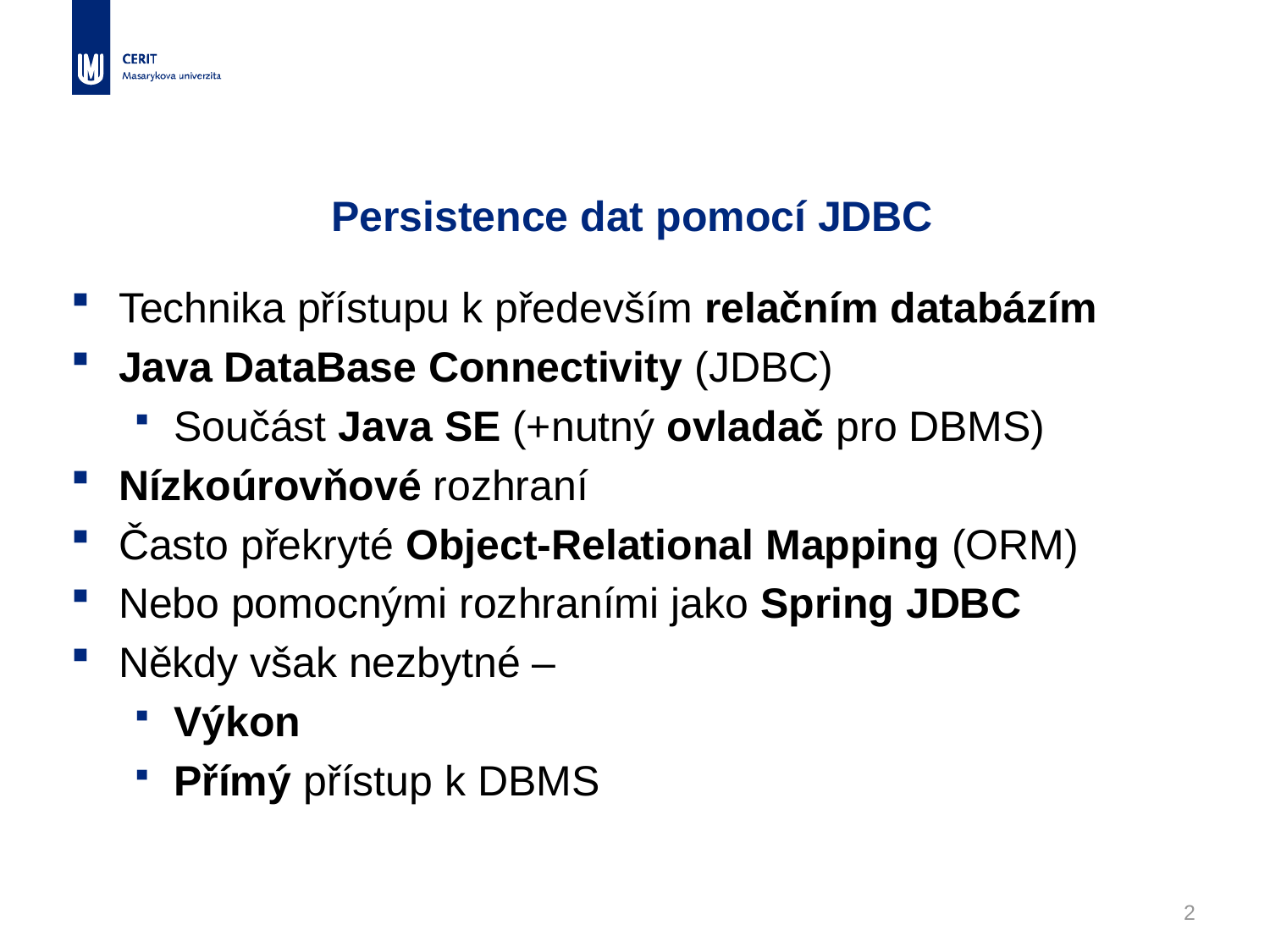

# Persistence dat pomocí JDBC
Technika přístupu k především relačním databázím
Java DataBase Connectivity (JDBC)
Součást Java SE (+nutný ovladač pro DBMS)
Nízkoúrovňové rozhraní
Často překryté Object-Relational Mapping (ORM)
Nebo pomocnými rozhraními jako Spring JDBC
Někdy však nezbytné –
Výkon
Přímý přístup k DBMS
2